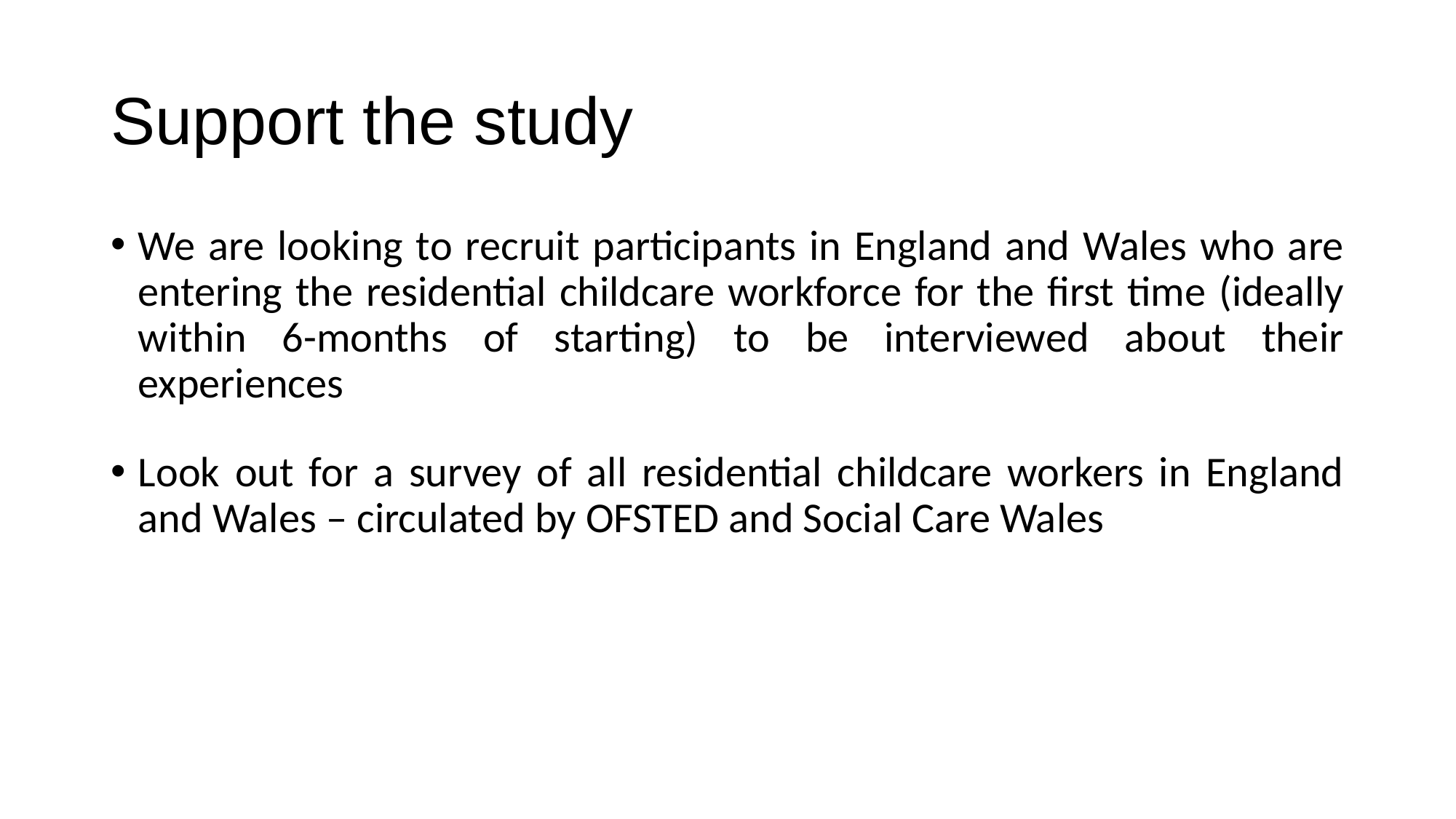

# Support the study
We are looking to recruit participants in England and Wales who are entering the residential childcare workforce for the first time (ideally within 6-months of starting) to be interviewed about their experiences

Look out for a survey of all residential childcare workers in England and Wales – circulated by OFSTED and Social Care Wales